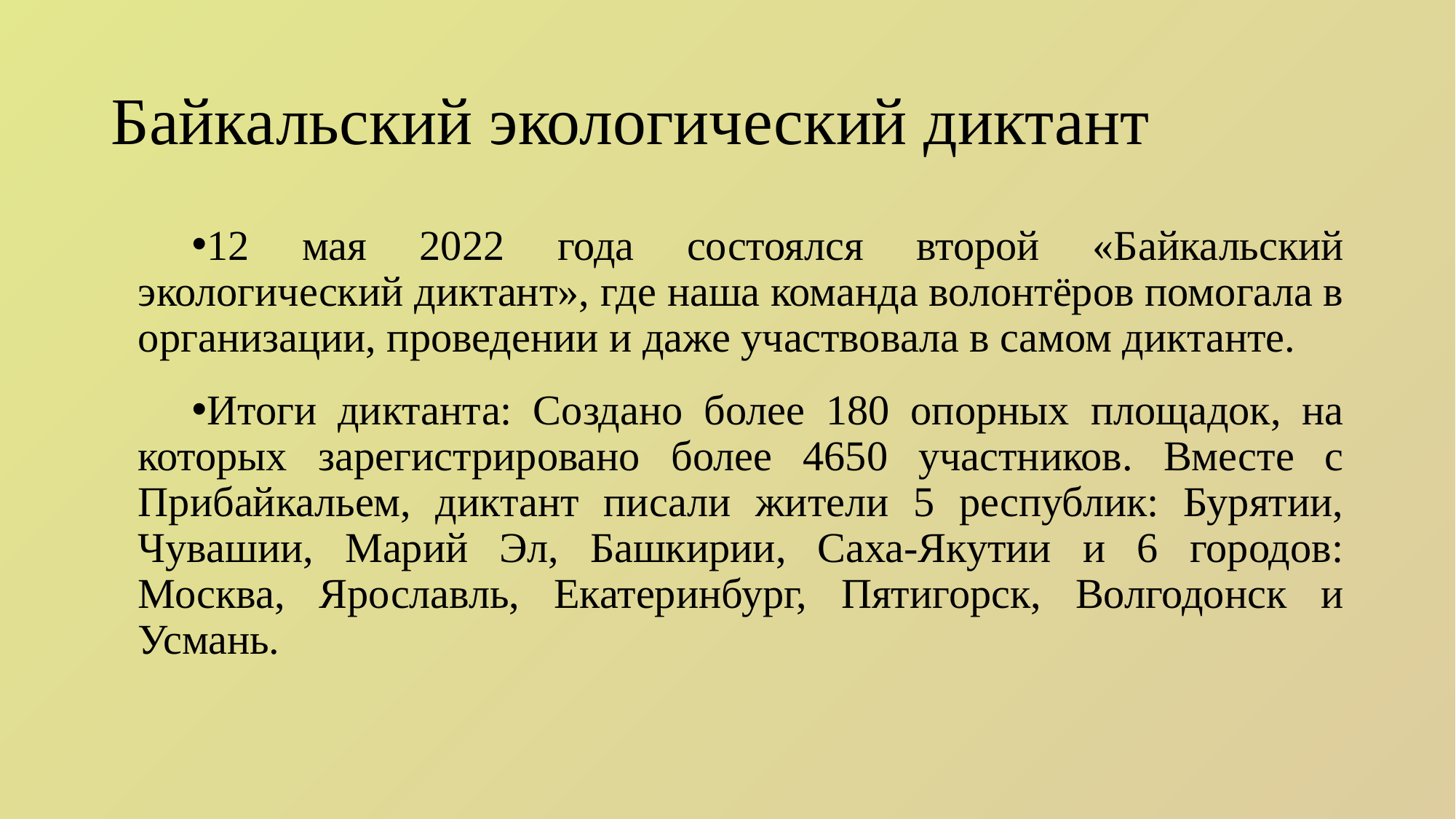

# Байкальский экологический диктант
12 мая 2022 года состоялся второй «Байкальский экологический диктант», где наша команда волонтёров помогала в организации, проведении и даже участвовала в самом диктанте.
Итоги диктанта: Создано более 180 опорных площадок, на которых зарегистрировано более 4650 участников. Вместе с Прибайкальем, диктант писали жители 5 республик: Бурятии, Чувашии, Марий Эл, Башкирии, Саха-Якутии и 6 городов: Москва, Ярославль, Екатеринбург, Пятигорск, Волгодонск и Усмань.